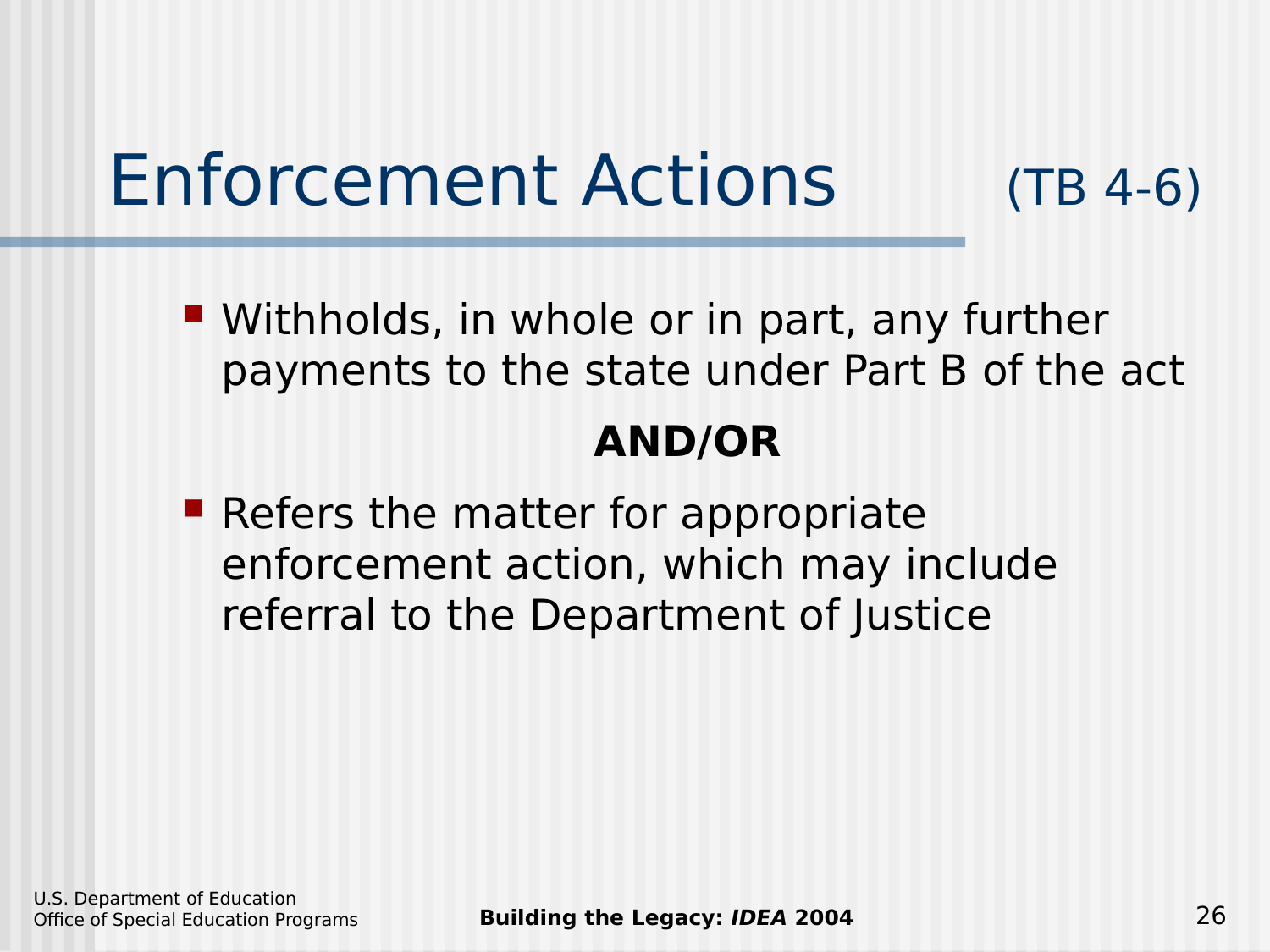

# Enforcement Actions 	(TB 4-6)
Withholds, in whole or in part, any further payments to the state under Part B of the act
AND/OR
Refers the matter for appropriate enforcement action, which may include referral to the Department of Justice
26